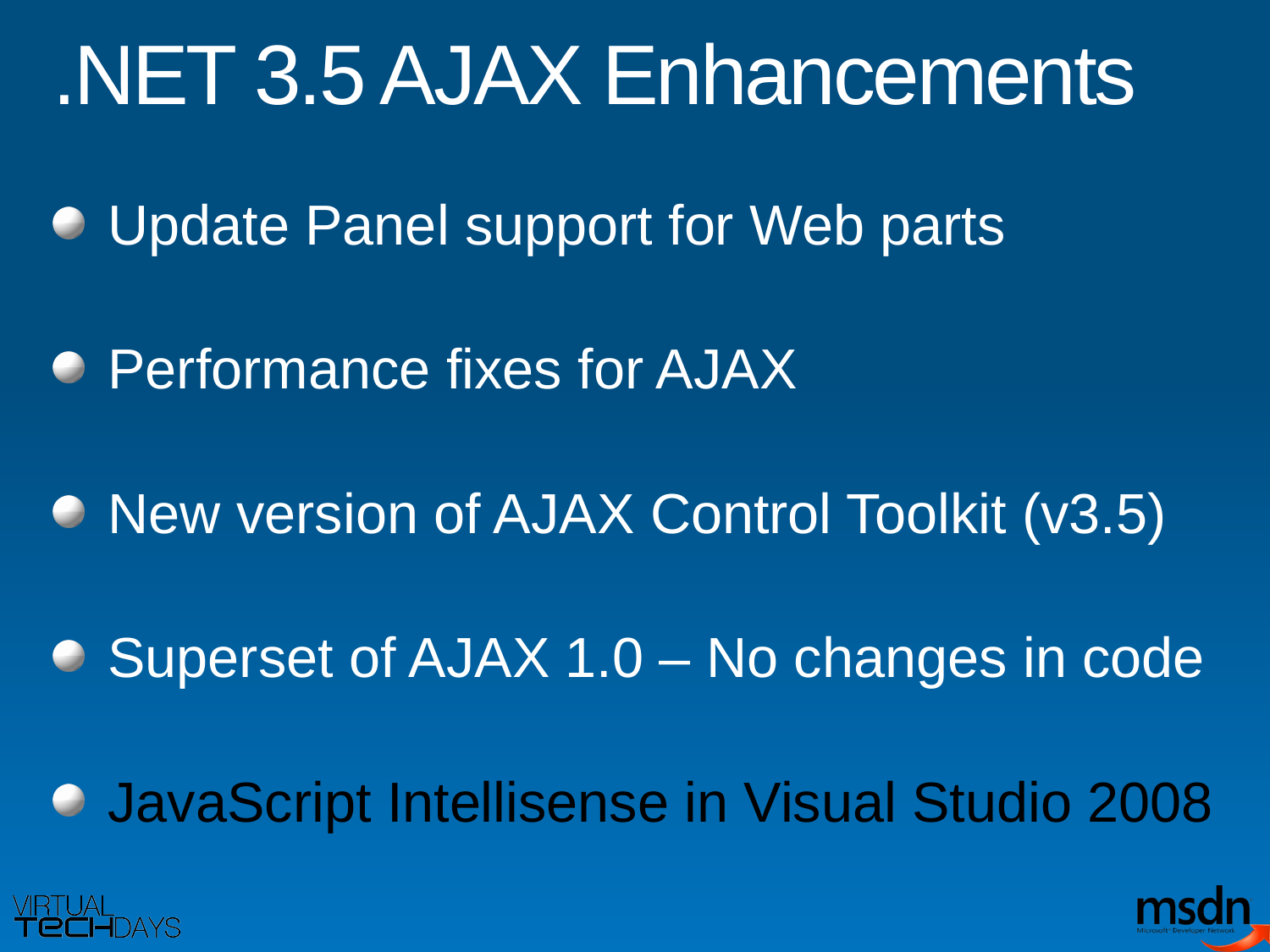

# .NET 3.5 AJAX Enhancements
Update Panel support for Web parts

Performance fixes for AJAX

New version of AJAX Control Toolkit (v3.5)

Superset of AJAX 1.0 – No changes in code

JavaScript Intellisense in Visual Studio 2008